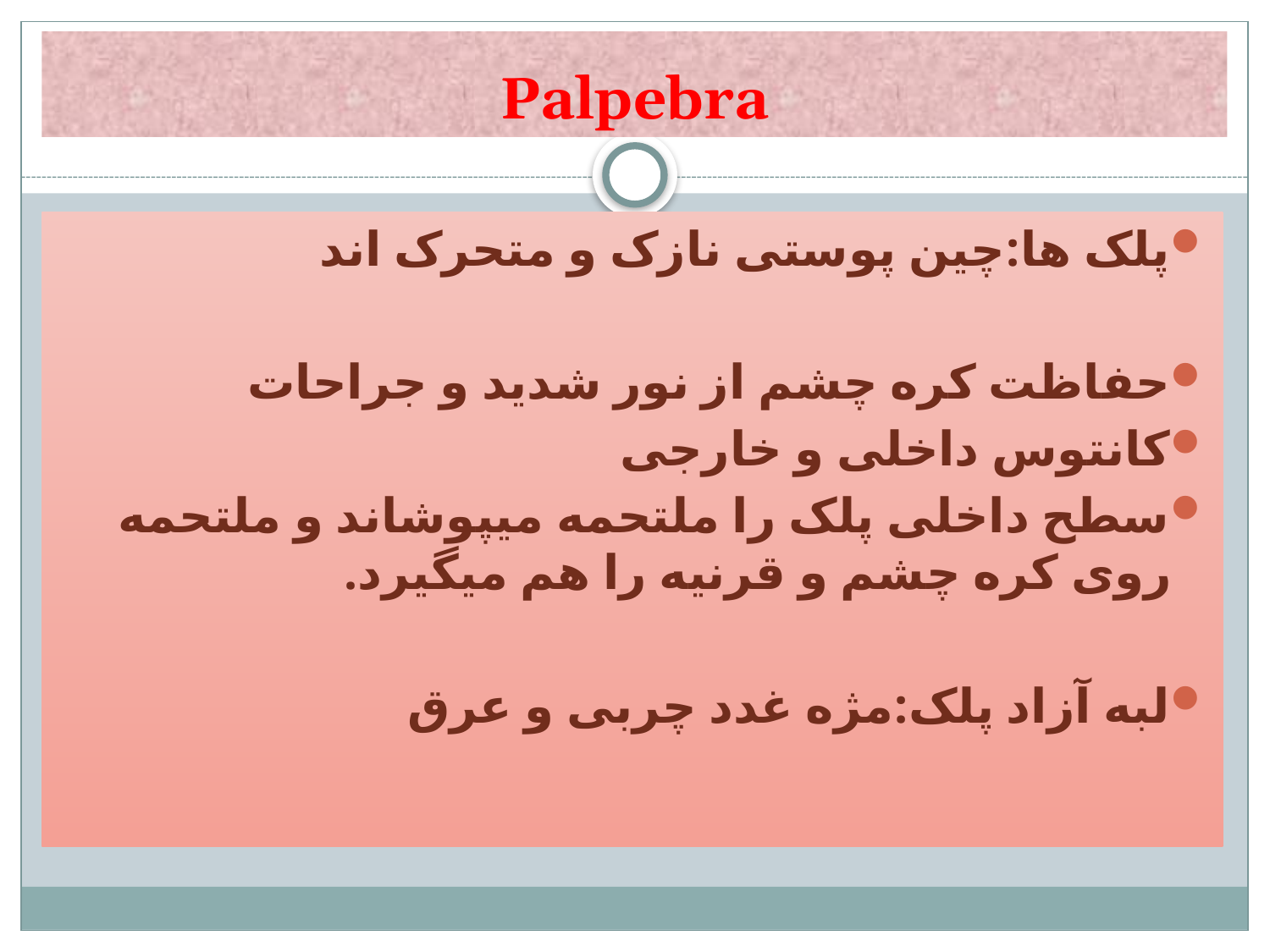

# Palpebra
پلک ها:چین پوستی نازک و متحرک اند

حفاظت کره چشم از نور شدید و جراحات
کانتوس داخلی و خارجی
سطح داخلی پلک را ملتحمه میپوشاند و ملتحمه روی کره چشم و قرنیه را هم میگیرد.

لبه آزاد پلک:مژه غدد چربی و عرق